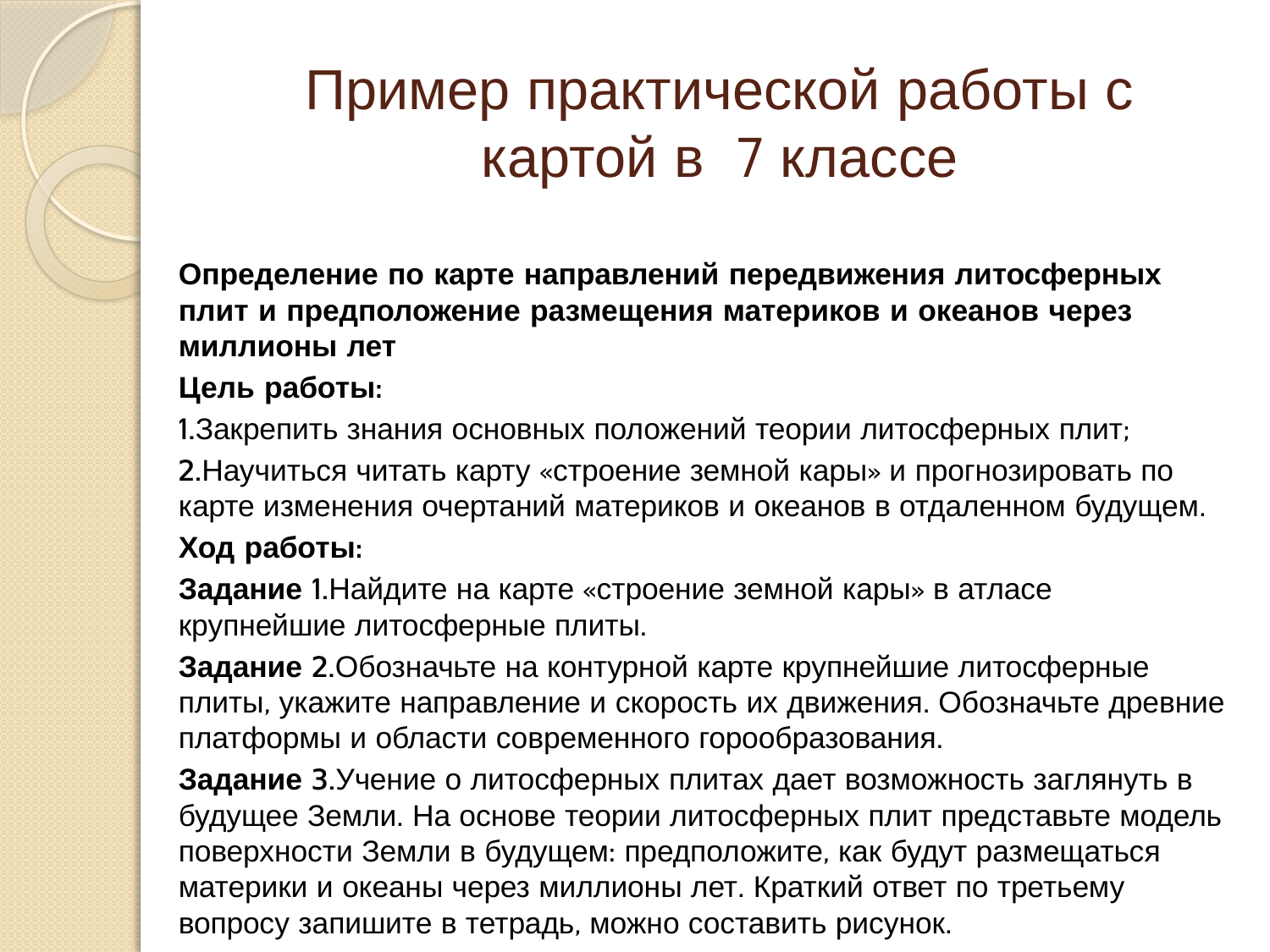

# Пример практической работы с картой в  7 классе

Определение по карте направле­ний передвижения литосферных плит и предположение размещения материков и океанов через миллионы лет
Цель работы:
1.Закрепить знания основных положений теории литосферных плит;
2.Научиться читать карту «строение земной кары» и прогнозировать по карте изменения очертаний материков и океанов в отдаленном будущем.
Ход работы:
Задание 1.Найдите на карте «строение земной кары» в атласе крупнейшие литосферные плиты.
Задание 2.Обозначьте на контурной карте крупнейшие литосферные плиты, укажите направление и скорость их движения. Обозначьте древние платформы и области современного горообразования.
Задание 3.Учение о литосферных плитах дает возможность заглянуть в будущее Земли. На основе теории литосферных плит представьте модель поверхности Земли в будущем: предположите, как будут размещаться материки и океаны через миллионы лет. Краткий ответ по третьему вопросу запишите в тетрадь, можно составить рисунок.